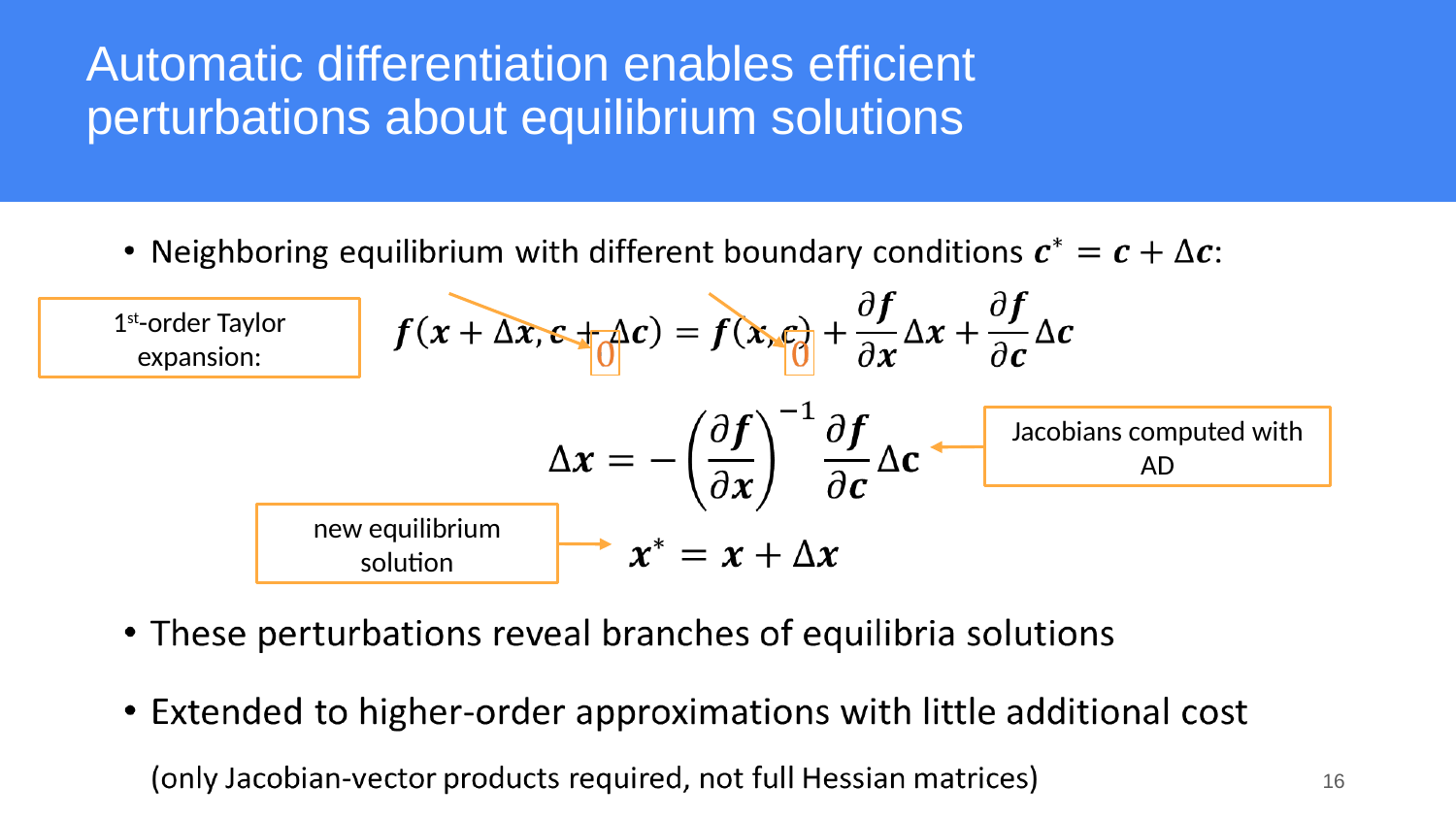

# Automatic differentiation enables efficient perturbations about equilibrium solutions

1st-order Taylor expansion:
Jacobians computed with AD
new equilibrium solution
16